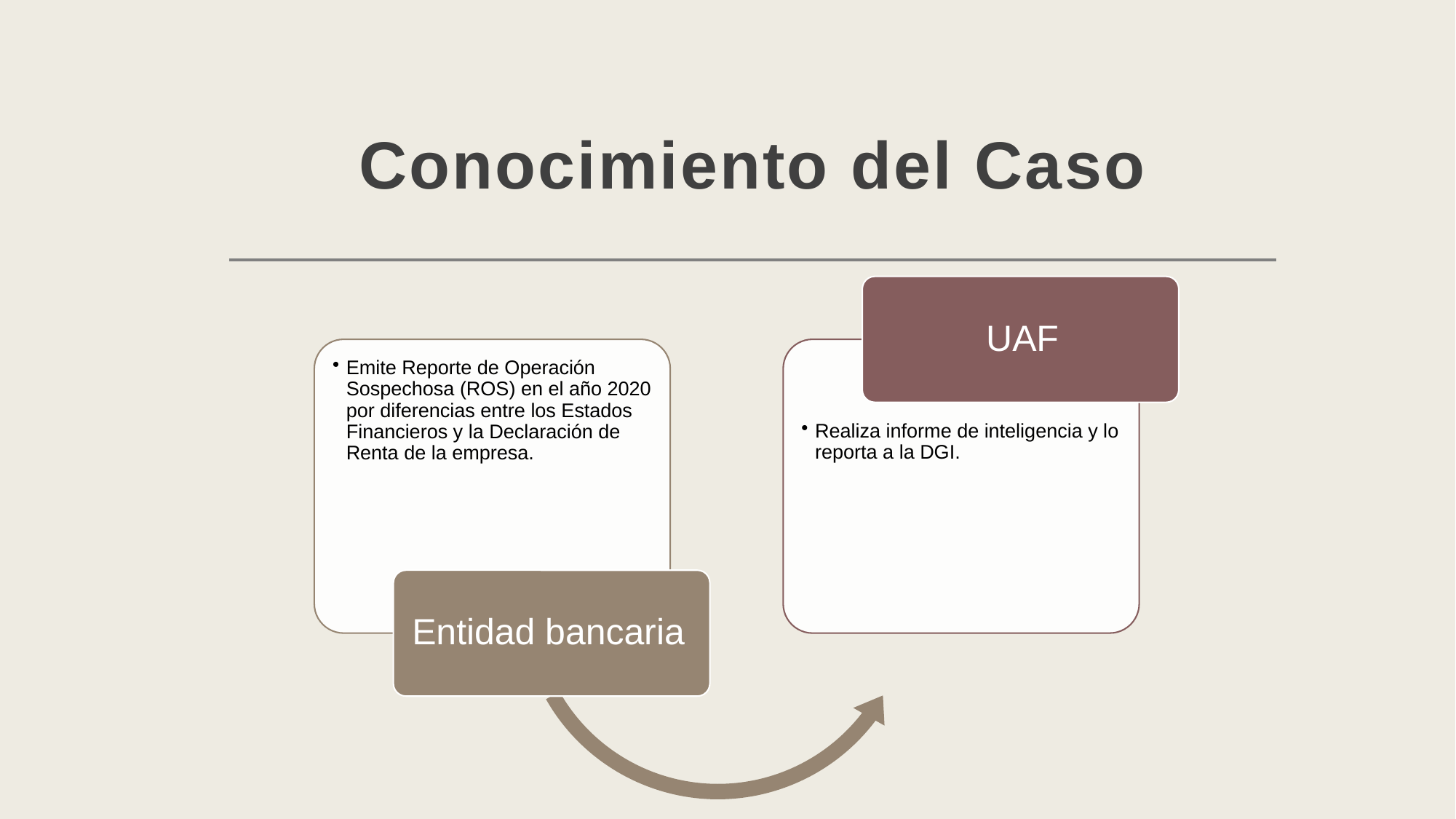

# Conocimiento del Caso
Emite Reporte de Operación Sospechosa (ROS) en el año 2020 por diferencias entre los Estados Financieros y la Declaración de Renta de la empresa.
Entidad bancaria
Realiza informe de inteligencia y lo reporta a la DGI.
UAF